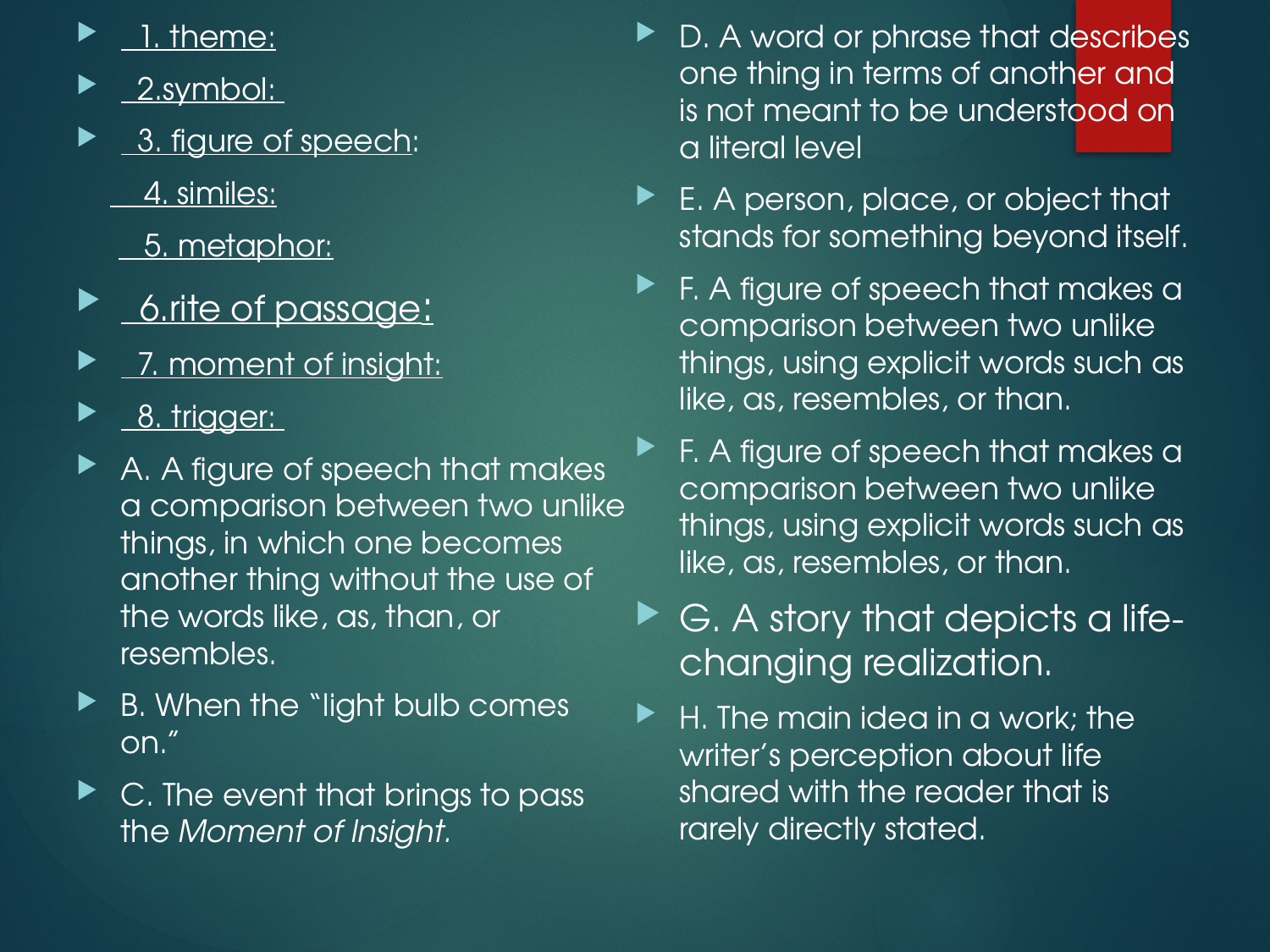

# 9
  1. theme:
  2.symbol:
  3. figure of speech:
        4. similes:
        5. metaphor:
  6.rite of passage:
  7. moment of insight:
  8. trigger:
A. A figure of speech that makes a comparison between two unlike things, in which one becomes another thing without the use of the words like, as, than, or resembles.
B. When the “light bulb comes on.”
C. The event that brings to pass the Moment of Insight.
D. A word or phrase that describes one thing in terms of another and is not meant to be understood on a literal level
E. A person, place, or object that stands for something beyond itself.
F. A figure of speech that makes a comparison between two unlike things, using explicit words such as like, as, resembles, or than.
F. A figure of speech that makes a comparison between two unlike things, using explicit words such as like, as, resembles, or than.
G. A story that depicts a life-changing realization.
H. The main idea in a work; the writer’s perception about life shared with the reader that is rarely directly stated.